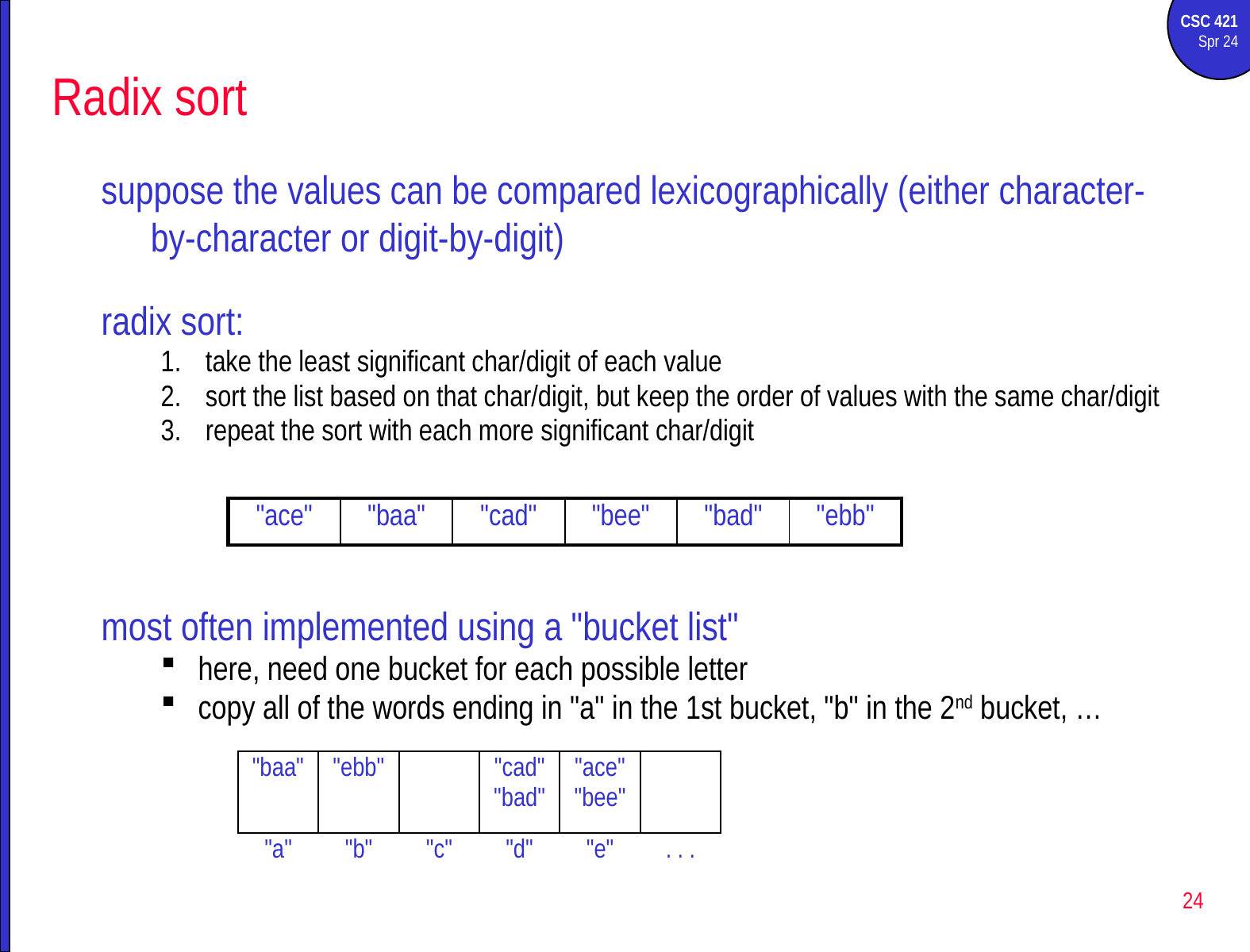

# Radix sort
suppose the values can be compared lexicographically (either character-by-character or digit-by-digit)

radix sort:
take the least significant char/digit of each value
sort the list based on that char/digit, but keep the order of values with the same char/digit
repeat the sort with each more significant char/digit
| "ace" | "baa" | "cad" | "bee" | "bad" | "ebb" |
| --- | --- | --- | --- | --- | --- |
most often implemented using a "bucket list"
here, need one bucket for each possible letter
copy all of the words ending in "a" in the 1st bucket, "b" in the 2nd bucket, …
| "baa" | "ebb" |  | "cad" "bad" | "ace" "bee" |  |
| --- | --- | --- | --- | --- | --- |
| "a" | "b" | "c" | "d" | "e" | . . . |
24